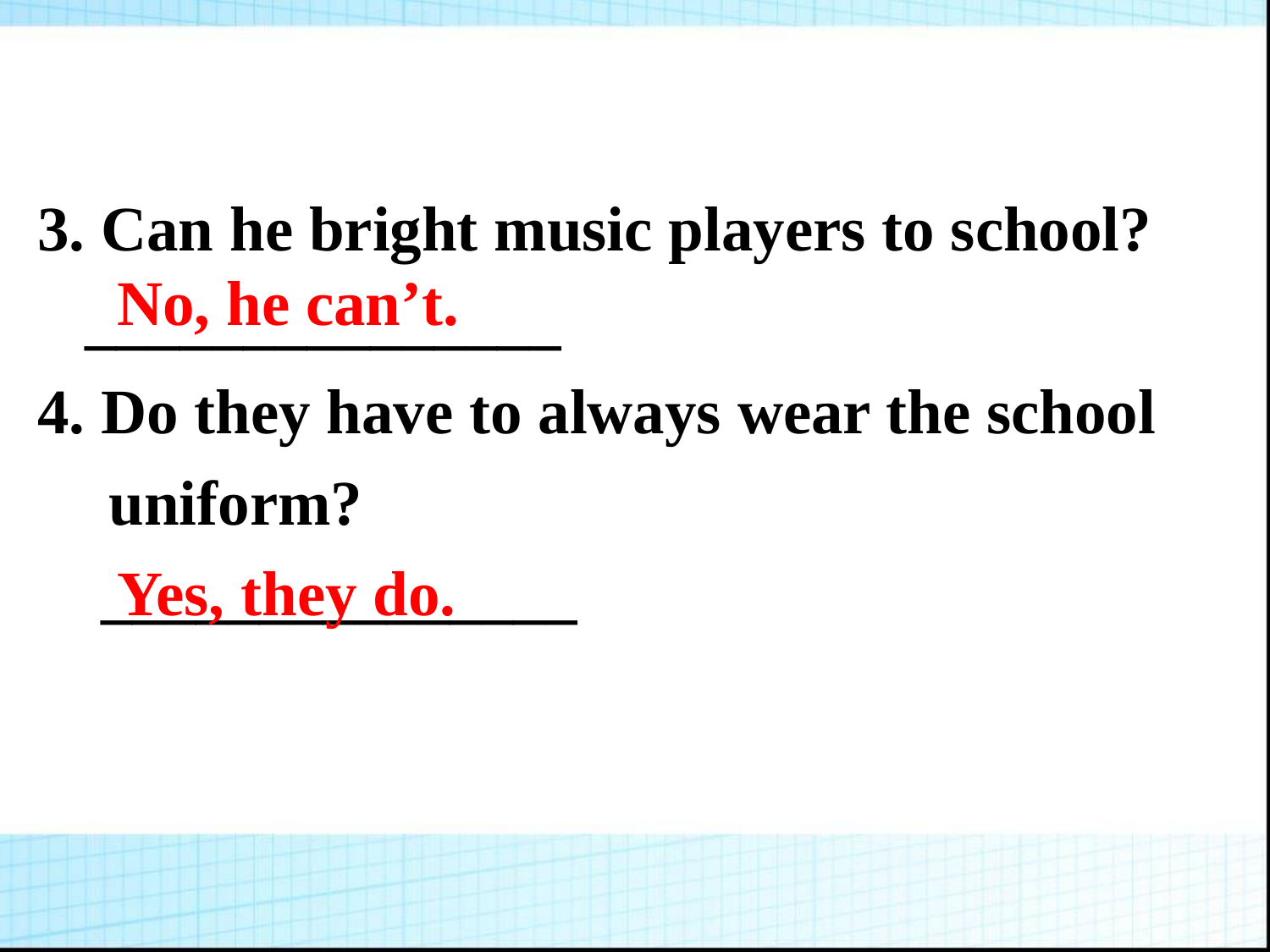

3. Can he bright music players to school?
   _______________
4. Do they have to always wear the school uniform?
    _______________
No, he can’t.
Yes, they do.